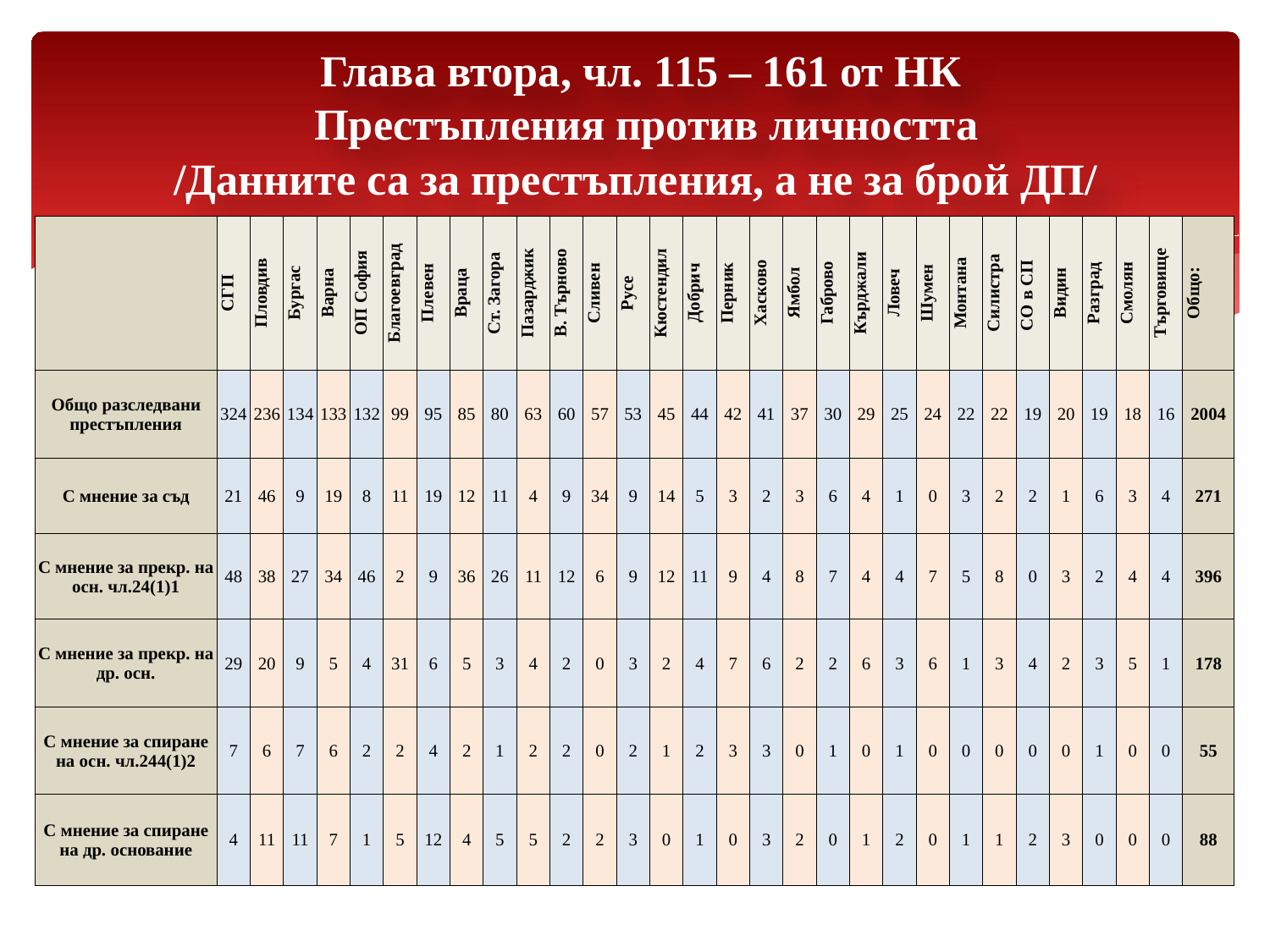

# Глава втора, чл. 115 – 161 от НК Престъпления против личността /Данните са за престъпления, а не за брой ДП/
|  | СГП | Пловдив | Бургас | Варна | ОП София | Благоевград | Плевен | Враца | Ст. Загора | Пазарджик | В. Търново | Сливен | Русе | Кюстендил | Добрич | Перник | Хасково | Ямбол | Габрово | Кърджали | Ловеч | Шумен | Монтана | Силистра | СО в СП | Видин | Разград | Смолян | Търговище | Общо: |
| --- | --- | --- | --- | --- | --- | --- | --- | --- | --- | --- | --- | --- | --- | --- | --- | --- | --- | --- | --- | --- | --- | --- | --- | --- | --- | --- | --- | --- | --- | --- |
| Общо разследвани престъпления | 324 | 236 | 134 | 133 | 132 | 99 | 95 | 85 | 80 | 63 | 60 | 57 | 53 | 45 | 44 | 42 | 41 | 37 | 30 | 29 | 25 | 24 | 22 | 22 | 19 | 20 | 19 | 18 | 16 | 2004 |
| С мнение за съд | 21 | 46 | 9 | 19 | 8 | 11 | 19 | 12 | 11 | 4 | 9 | 34 | 9 | 14 | 5 | 3 | 2 | 3 | 6 | 4 | 1 | 0 | 3 | 2 | 2 | 1 | 6 | 3 | 4 | 271 |
| С мнение за прекр. на осн. чл.24(1)1 | 48 | 38 | 27 | 34 | 46 | 2 | 9 | 36 | 26 | 11 | 12 | 6 | 9 | 12 | 11 | 9 | 4 | 8 | 7 | 4 | 4 | 7 | 5 | 8 | 0 | 3 | 2 | 4 | 4 | 396 |
| С мнение за прекр. на др. осн. | 29 | 20 | 9 | 5 | 4 | 31 | 6 | 5 | 3 | 4 | 2 | 0 | 3 | 2 | 4 | 7 | 6 | 2 | 2 | 6 | 3 | 6 | 1 | 3 | 4 | 2 | 3 | 5 | 1 | 178 |
| С мнение за спиране на осн. чл.244(1)2 | 7 | 6 | 7 | 6 | 2 | 2 | 4 | 2 | 1 | 2 | 2 | 0 | 2 | 1 | 2 | 3 | 3 | 0 | 1 | 0 | 1 | 0 | 0 | 0 | 0 | 0 | 1 | 0 | 0 | 55 |
| С мнение за спиране на др. основание | 4 | 11 | 11 | 7 | 1 | 5 | 12 | 4 | 5 | 5 | 2 | 2 | 3 | 0 | 1 | 0 | 3 | 2 | 0 | 1 | 2 | 0 | 1 | 1 | 2 | 3 | 0 | 0 | 0 | 88 |